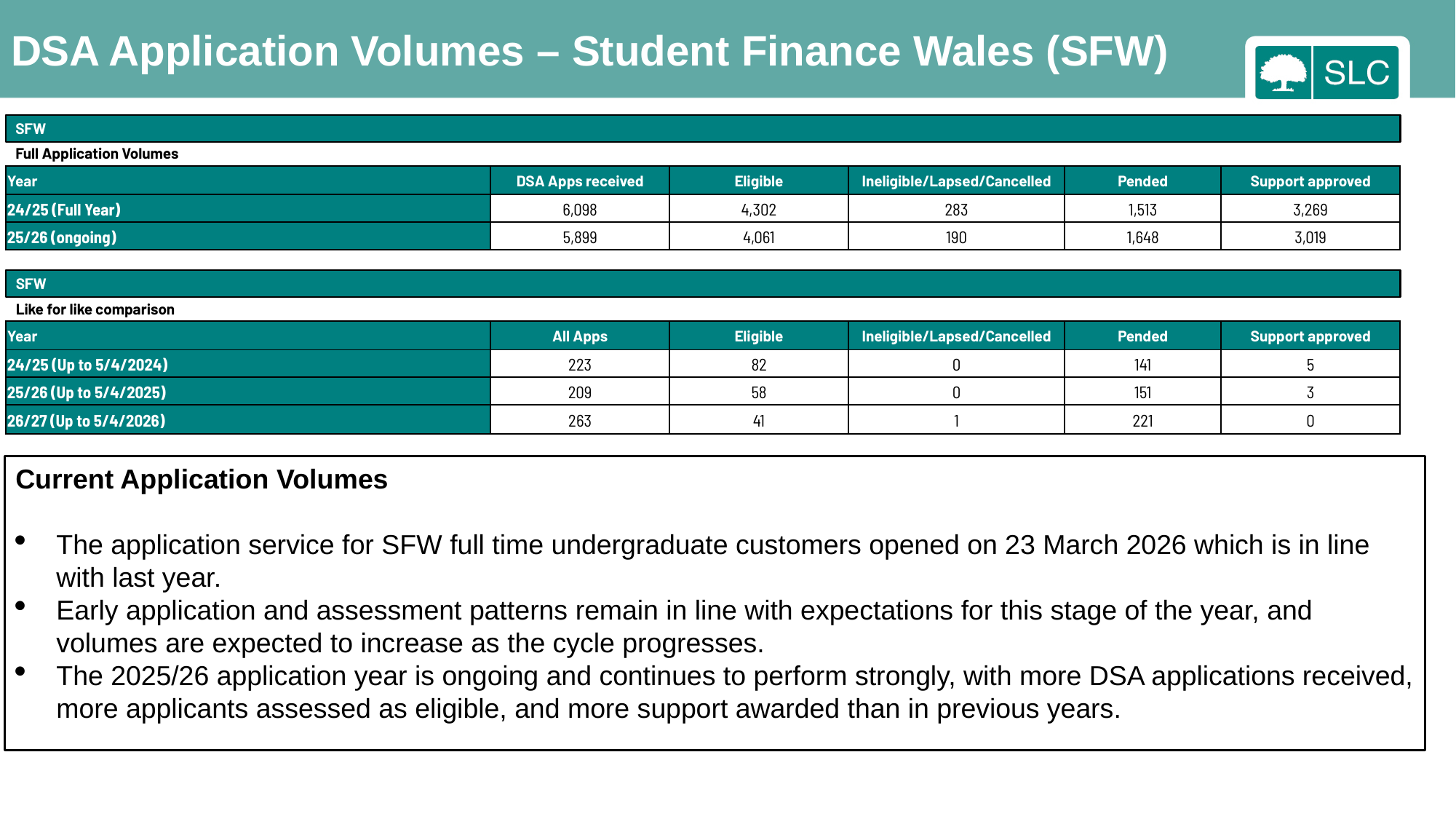

DSA Application Volumes – Student Finance Wales (SFW)
SFW

Full Application Volumes
| Year | DSA Apps received | Eligible | Ineligible/Lapsed/Cancelled | Pended | Support approved |
| --- | --- | --- | --- | --- | --- |
| 24/25 (Full Year) | 6,098 | 4,302 | 283 | 1,513 | 3,269 |
| 25/26 (ongoing) | 5,899 | 4,061 | 190 | 1,648 | 3,019 |
SFW

Like for like comparison
| Year | All Apps | Eligible | Ineligible/Lapsed/Cancelled | Pended | Support approved |
| --- | --- | --- | --- | --- | --- |
| 24/25 (Up to 5/4/2024) | 223 | 82 | 0 | 141 | 5 |
| 25/26 (Up to 5/4/2025) | 209 | 58 | 0 | 151 | 3 |
| 26/27 (Up to 5/4/2026) | 263 | 41 | 1 | 221 | 0 |
Current Application Volumes
The application service for SFW full time undergraduate customers opened on 23 March 2026 which is in line with last year.
Early application and assessment patterns remain in line with expectations for this stage of the year, and volumes are expected to increase as the cycle progresses.
The 2025/26 application year is ongoing and continues to perform strongly, with more DSA applications received, more applicants assessed as eligible, and more support awarded than in previous years.